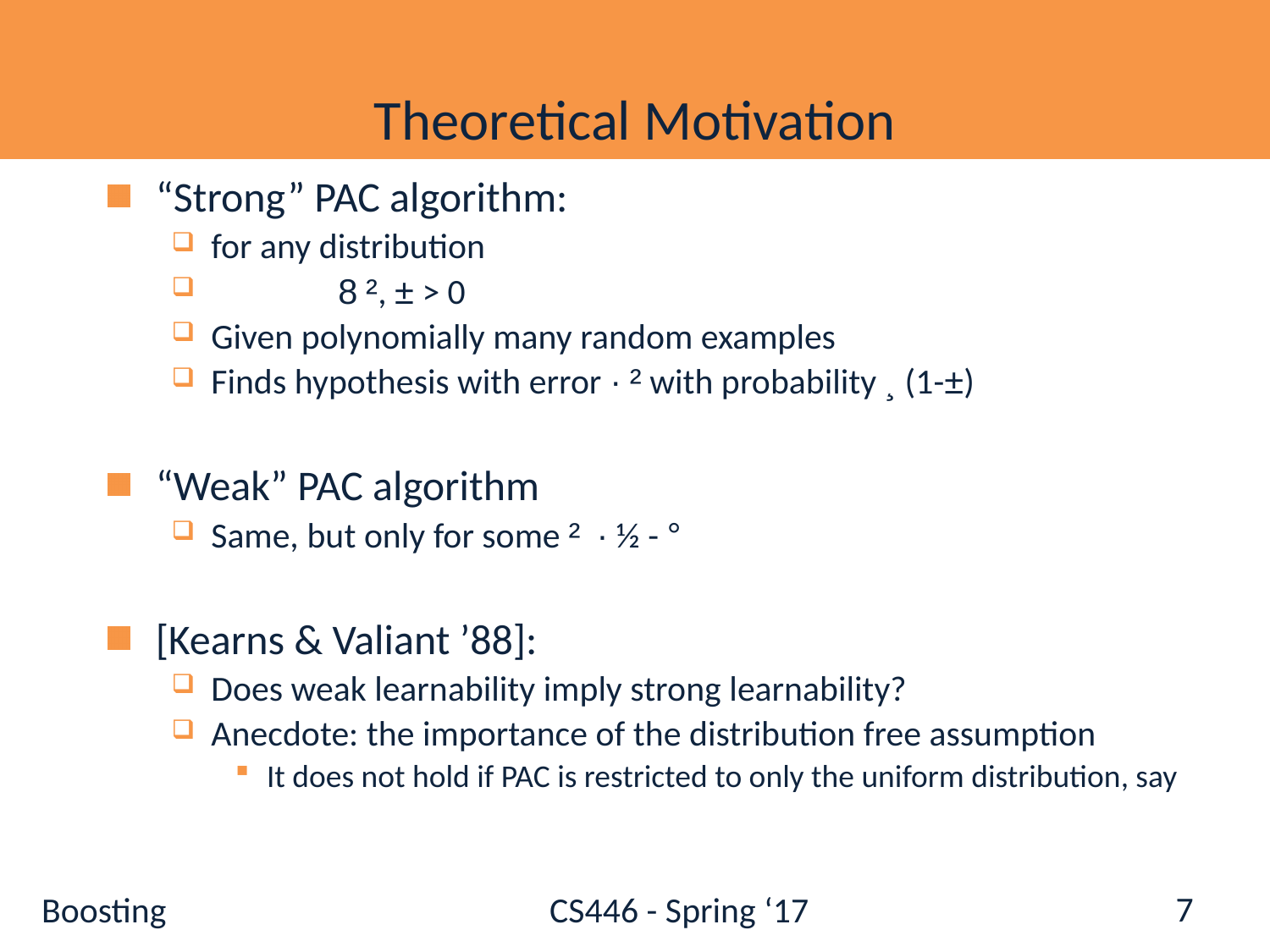

# Theoretical Motivation
“Strong” PAC algorithm:
for any distribution
	8 ², ± > 0
Given polynomially many random examples
Finds hypothesis with error · ² with probability ¸ (1-±)

“Weak” PAC algorithm
Same, but only for some ²  · ½ - °

[Kearns & Valiant ’88]:
Does weak learnability imply strong learnability?
Anecdote: the importance of the distribution free assumption
It does not hold if PAC is restricted to only the uniform distribution, say
7